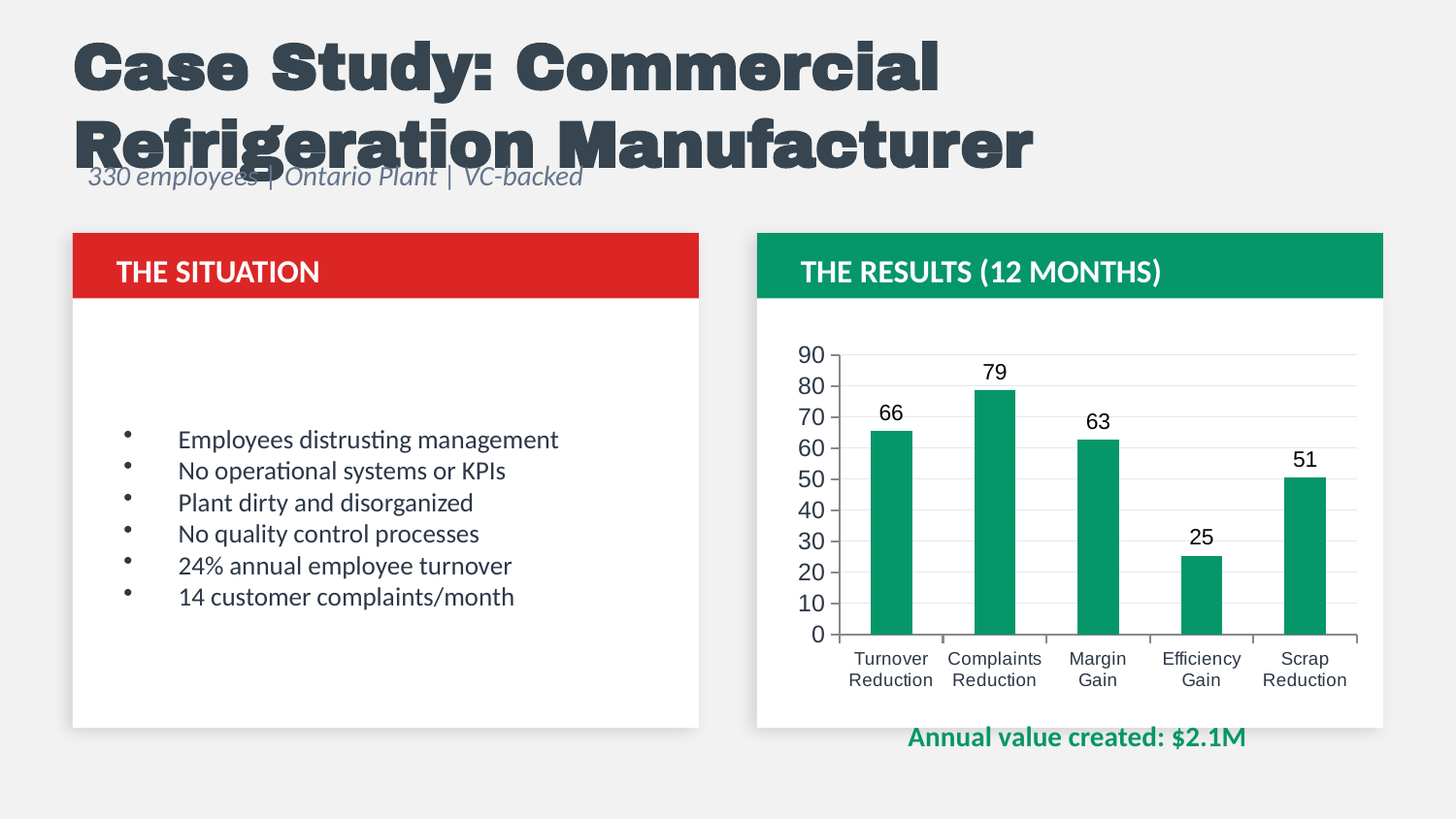

Case Study: Commercial Refrigeration Manufacturer
330 employees | Ontario Plant | VC-backed

THE SITUATION
THE RESULTS (12 MONTHS)
Employees distrusting management
No operational systems or KPIs
Plant dirty and disorganized
No quality control processes
24% annual employee turnover
14 customer complaints/month

### Chart

| Category | Improvement |
|---|---|
| Turnover
Reduction | 65.6 |
| Complaints
Reduction | 78.6 |
| Margin
Gain | 62.7 |
| Efficiency
Gain | 25.4 |
| Scrap
Reduction | 50.7 |
Annual value created: $2.1M